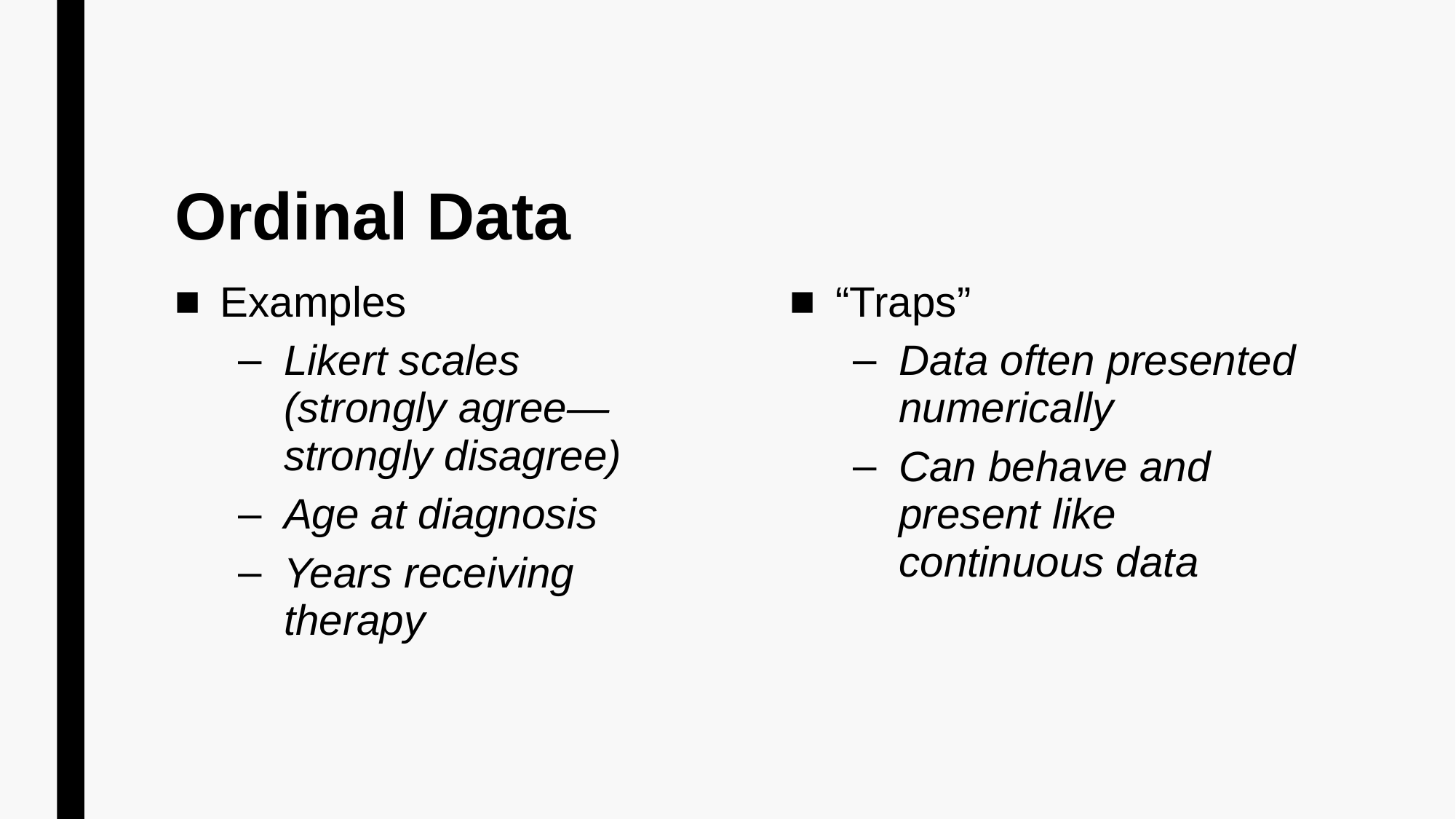

# Ordinal Data
Examples
Likert scales (strongly agree—strongly disagree)
Age at diagnosis
Years receiving therapy
“Traps”
Data often presented numerically
Can behave and present like continuous data